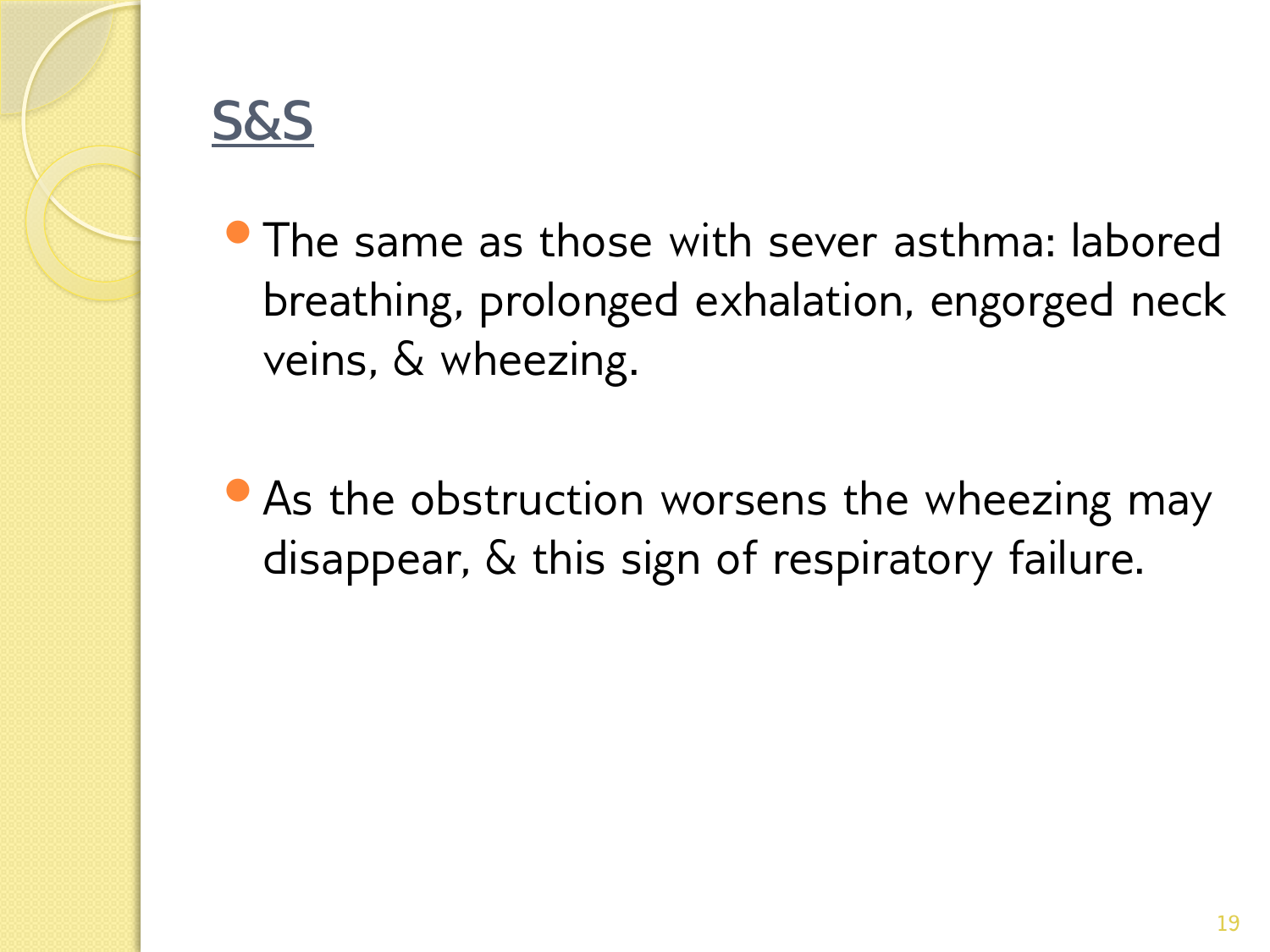

# S&S
The same as those with sever asthma: labored breathing, prolonged exhalation, engorged neck veins, & wheezing.

As the obstruction worsens the wheezing may disappear, & this sign of respiratory failure.
19